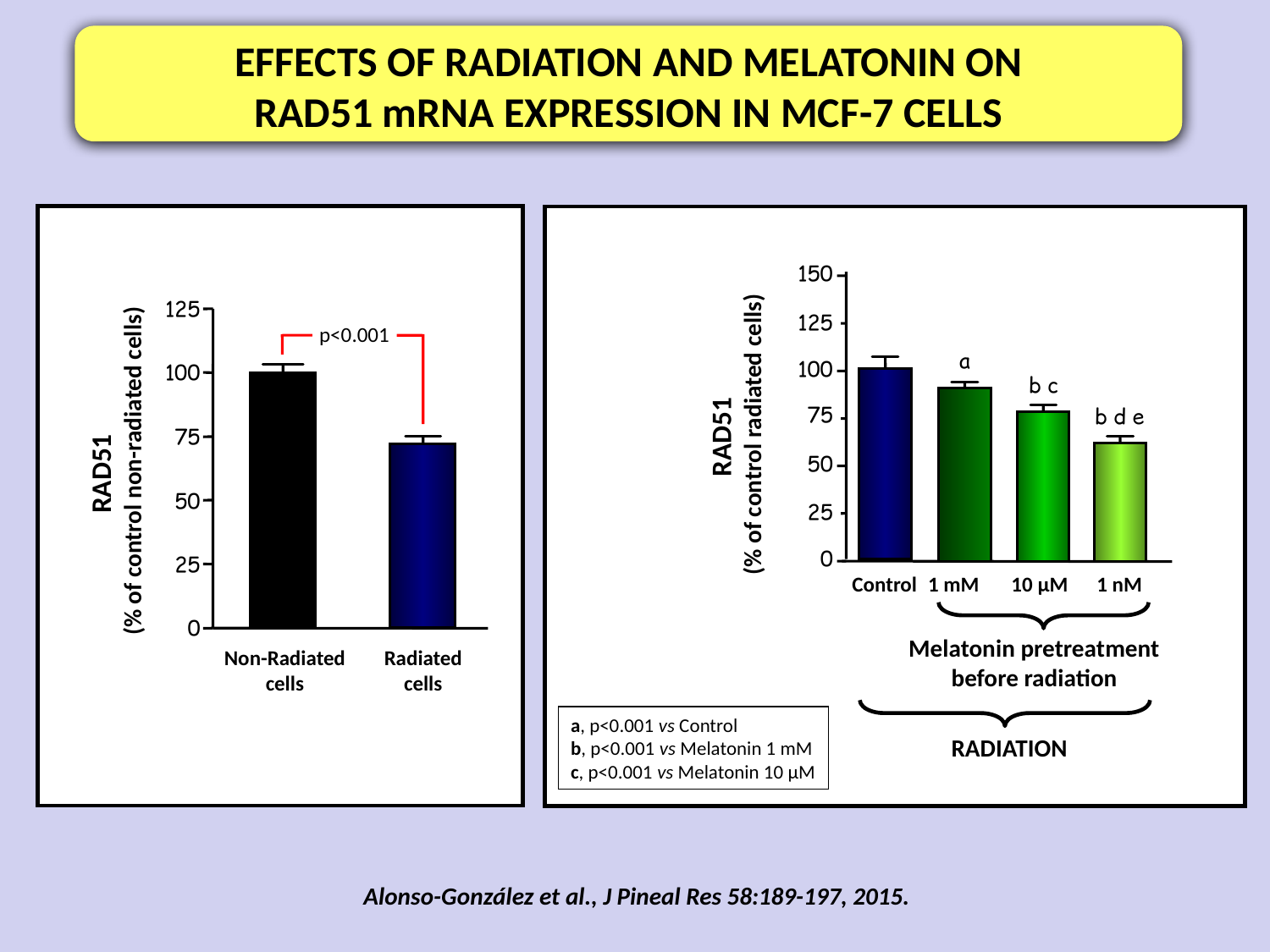

EFFECTS OF RADIATION AND MELATONIN ON RAD51 mRNA EXPRESSION IN MCF-7 CELLS

150

125

125

p<0.001

a
100

100

b c

b d e
75

RAD51
 (% of control radiated cells)

75

RAD51
 (% of control non-radiated cells)

50

50
25

0
25

Control
  1 mM
10 µM
1 nM

0
Melatonin pretreatment before radiation

Non-Radiated cells
Radiated cells
a, p<0.001 vs Control
b, p<0.001 vs Melatonin 1 mM
c, p<0.001 vs Melatonin 10 µM
RADIATION
Alonso-González et al., J Pineal Res 58:189-197, 2015.